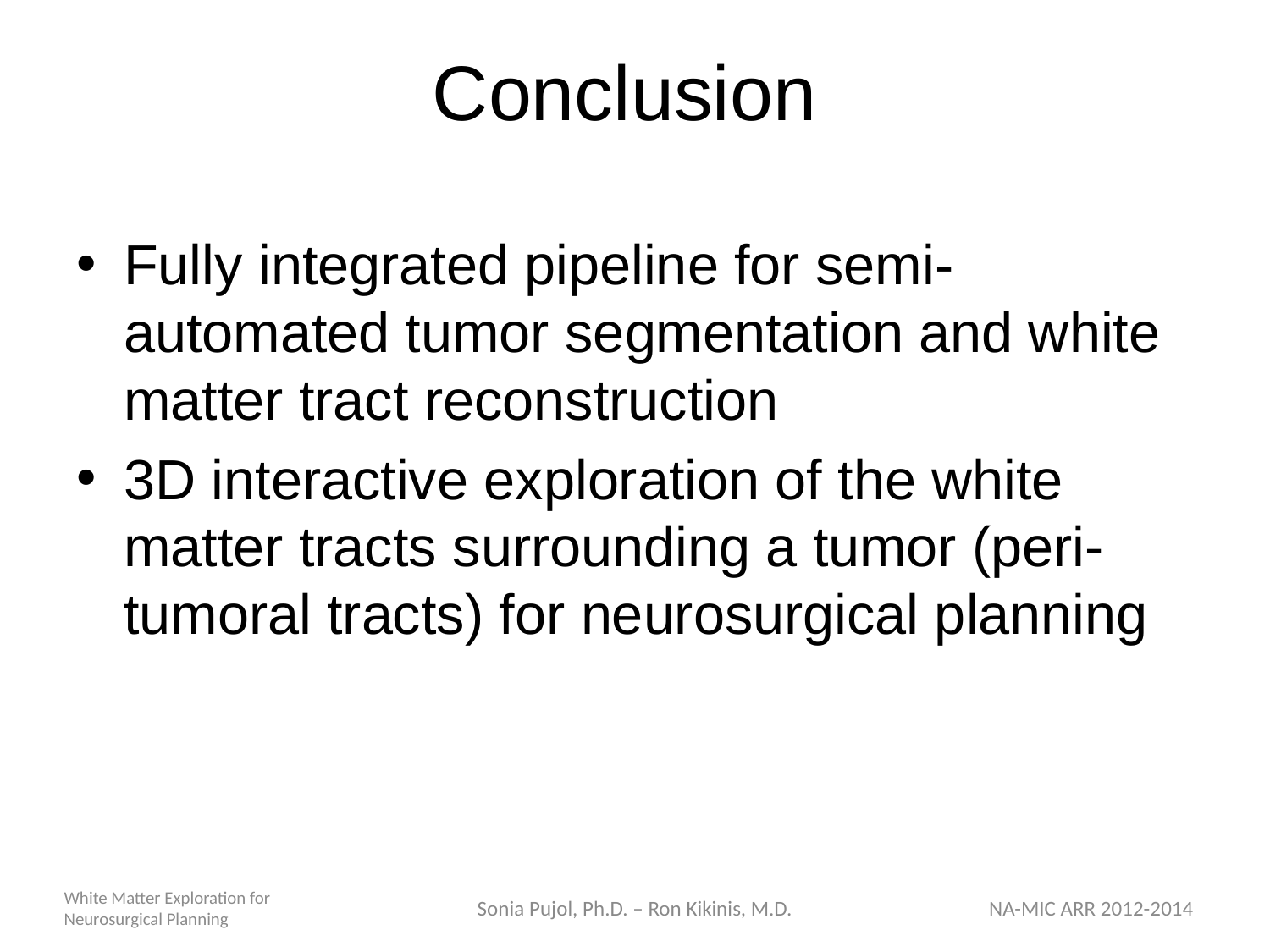

# Conclusion
Fully integrated pipeline for semi-automated tumor segmentation and white matter tract reconstruction
3D interactive exploration of the white matter tracts surrounding a tumor (peri-tumoral tracts) for neurosurgical planning

White Matter Exploration for Neurosurgical Planning
Sonia Pujol, Ph.D. – Ron Kikinis, M.D.
NA-MIC ARR 2012-2014